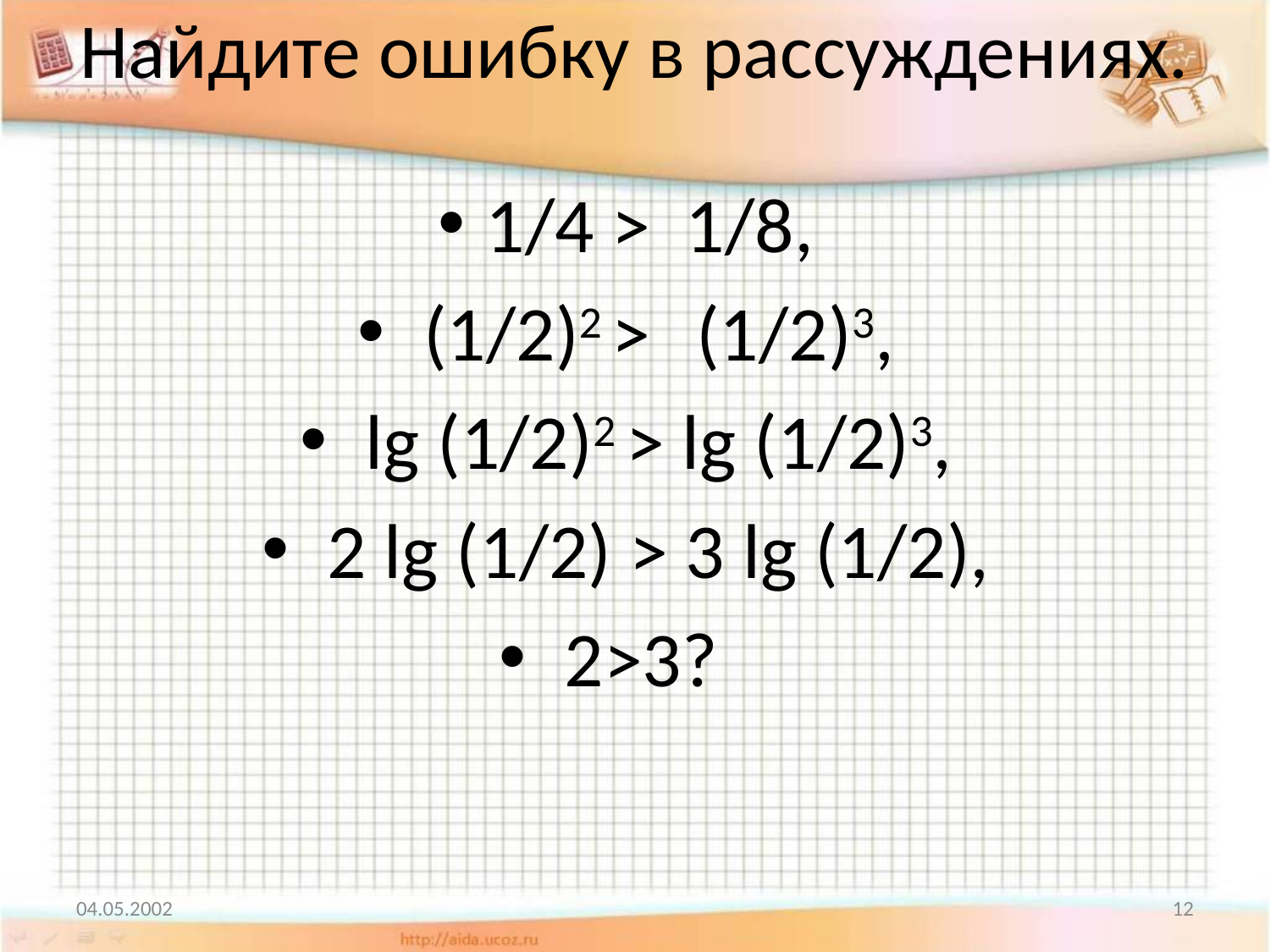

# Найдите ошибку в рассуждениях.
1/4 >  1/8,
 (1/2)2 >   (1/2)3,
 lg (1/2)2 > lg (1/2)3,
 2 lg (1/2) > 3 lg (1/2),
 2>3?

04.05.2002
12